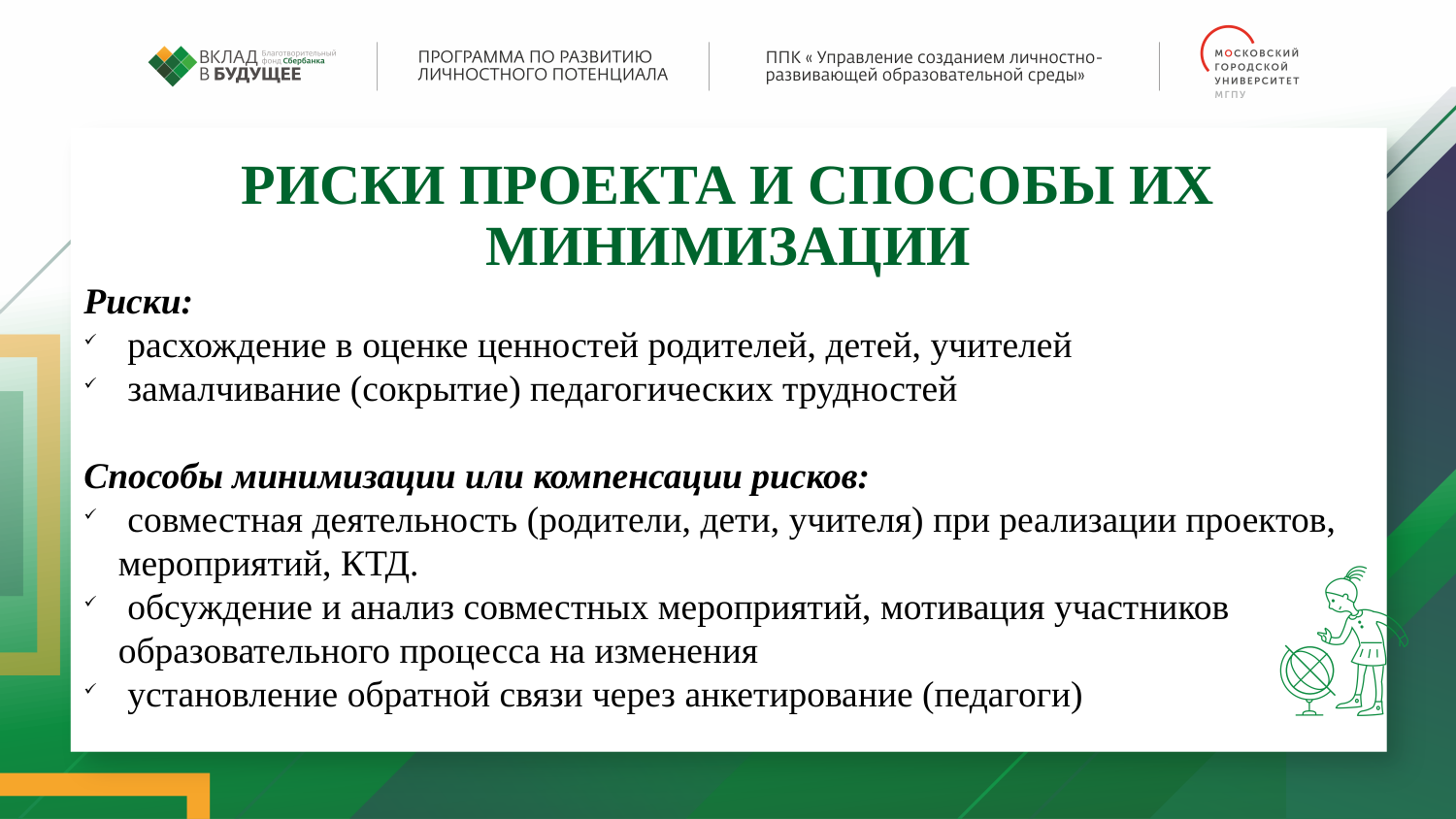

РИСКИ ПРОЕКТА И СПОСОБЫ ИХ МИНИМИЗАЦИИ

Риски:
 расхождение в оценке ценностей родителей, детей, учителей
 замалчивание (сокрытие) педагогических трудностей

Способы минимизации или компенсации рисков:
 совместная деятельность (родители, дети, учителя) при реализации проектов, мероприятий, КТД.
 обсуждение и анализ совместных мероприятий, мотивация участников образовательного процесса на изменения
 установление обратной связи через анкетирование (педагоги)